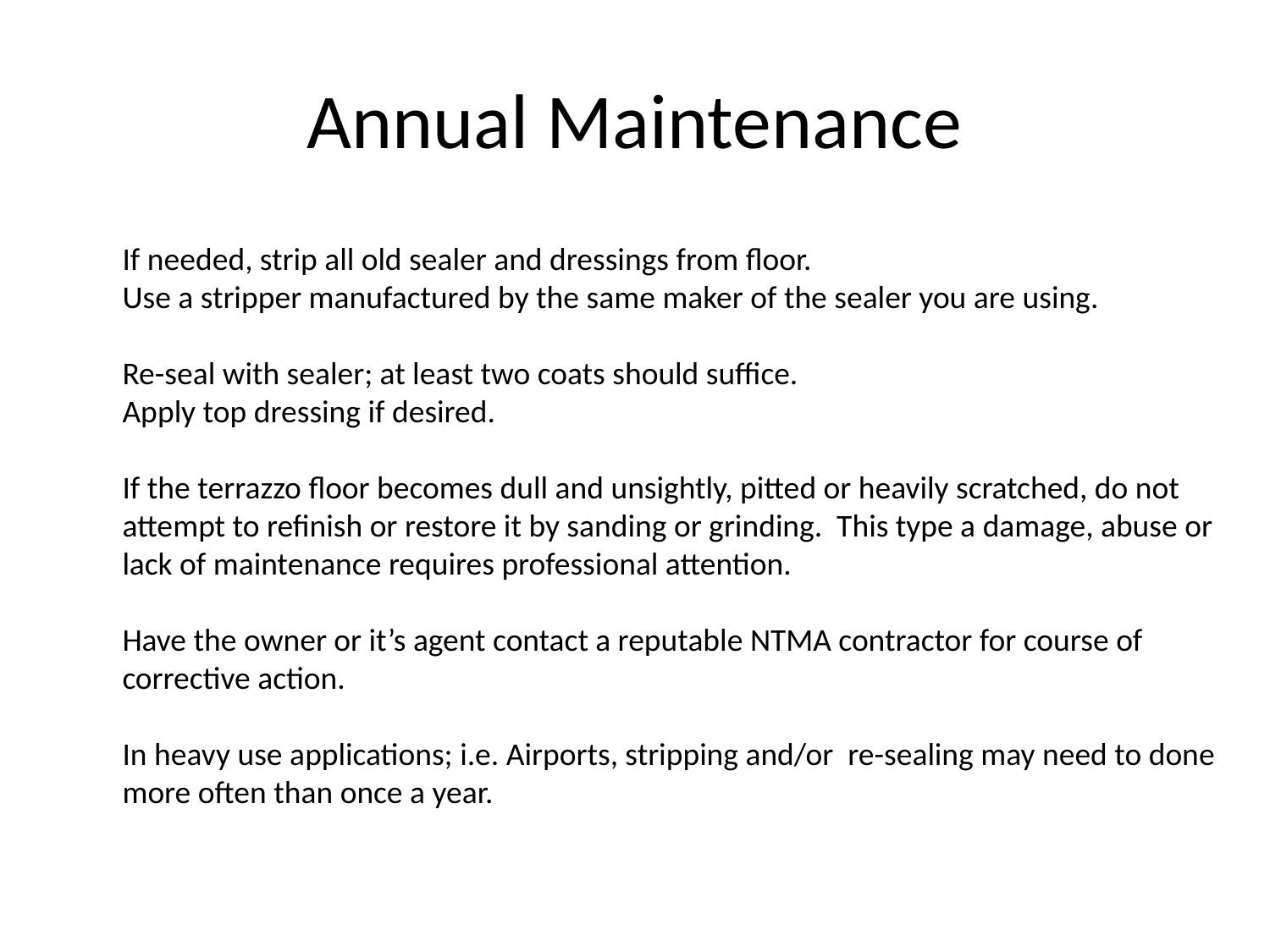

# Annual Maintenance
If needed, strip all old sealer and dressings from floor.
Use a stripper manufactured by the same maker of the sealer you are using.

Re-seal with sealer; at least two coats should suffice.
Apply top dressing if desired.

If the terrazzo floor becomes dull and unsightly, pitted or heavily scratched, do not
attempt to refinish or restore it by sanding or grinding.  This type a damage, abuse or
lack of maintenance requires professional attention.

Have the owner or it’s agent contact a reputable NTMA contractor for course of
corrective action.

In heavy use applications; i.e. Airports, stripping and/or  re-sealing may need to done
more often than once a year.